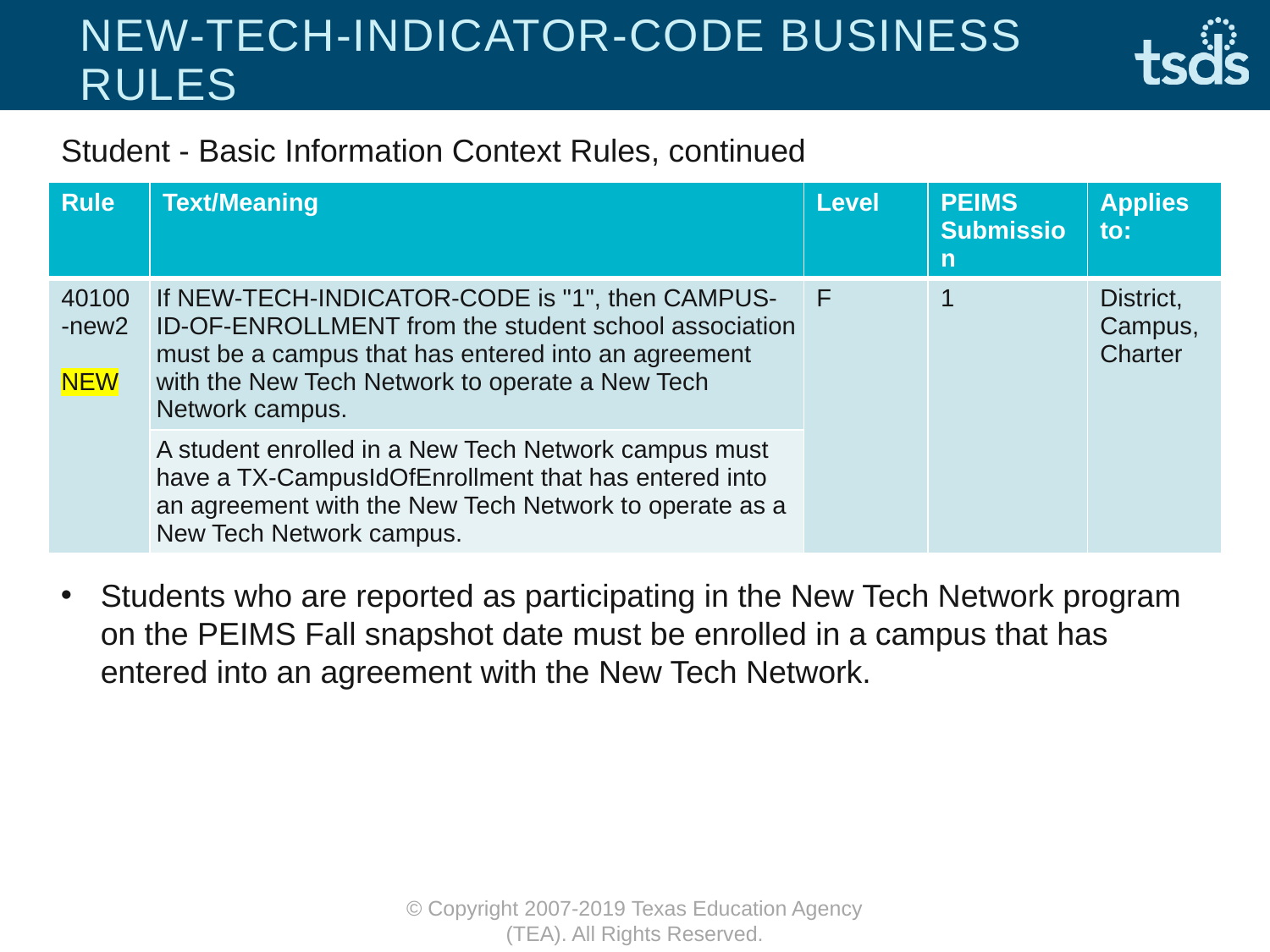

# NEW-TECH-INDICATOR-CODE Business Rules
Student - Basic Information Context Rules, continued
| Rule | Text/Meaning | Level | PEIMS Submission | Applies to: |
| --- | --- | --- | --- | --- |
| 40100-new2   NEW | If NEW-TECH-INDICATOR-CODE is "1", then CAMPUS-ID-OF-ENROLLMENT from the student school association must be a campus that has entered into an agreement with the New Tech Network to operate a New Tech Network campus. | F | 1 | District, Campus, Charter |
|  | A student enrolled in a New Tech Network campus must have a TX-CampusIdOfEnrollment that has entered into an agreement with the New Tech Network to operate as a New Tech Network campus. |  |  |  |
Students who are reported as participating in the New Tech Network program on the PEIMS Fall snapshot date must be enrolled in a campus that has entered into an agreement with the New Tech Network.